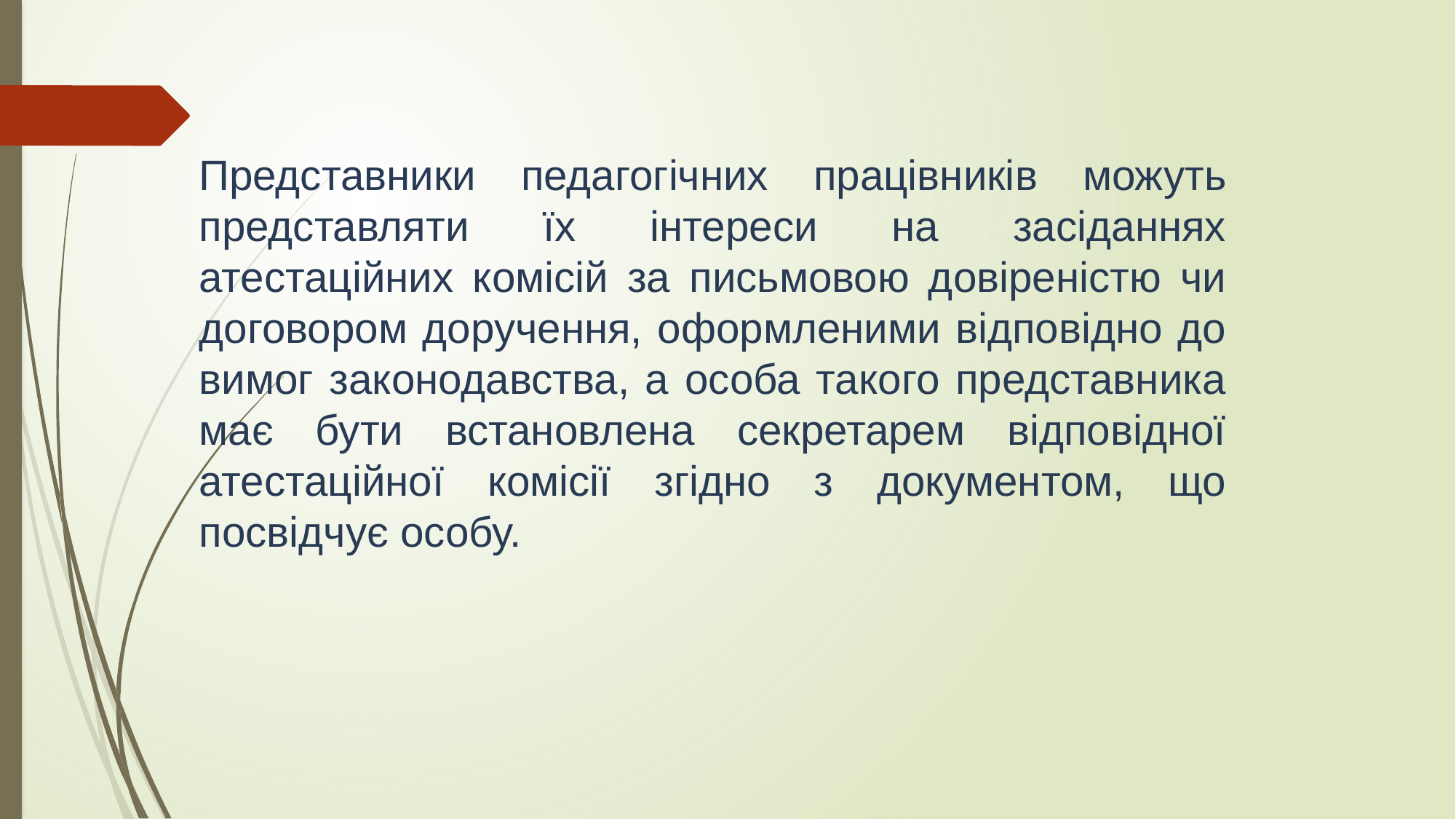

Представники педагогічних працівників можуть представляти їх інтереси на засіданнях атестаційних комісій за письмовою довіреністю чи договором доручення, оформленими відповідно до вимог законодавства, а особа такого представника має бути встановлена секретарем відповідної атестаційної комісії згідно з документом, що посвідчує особу.